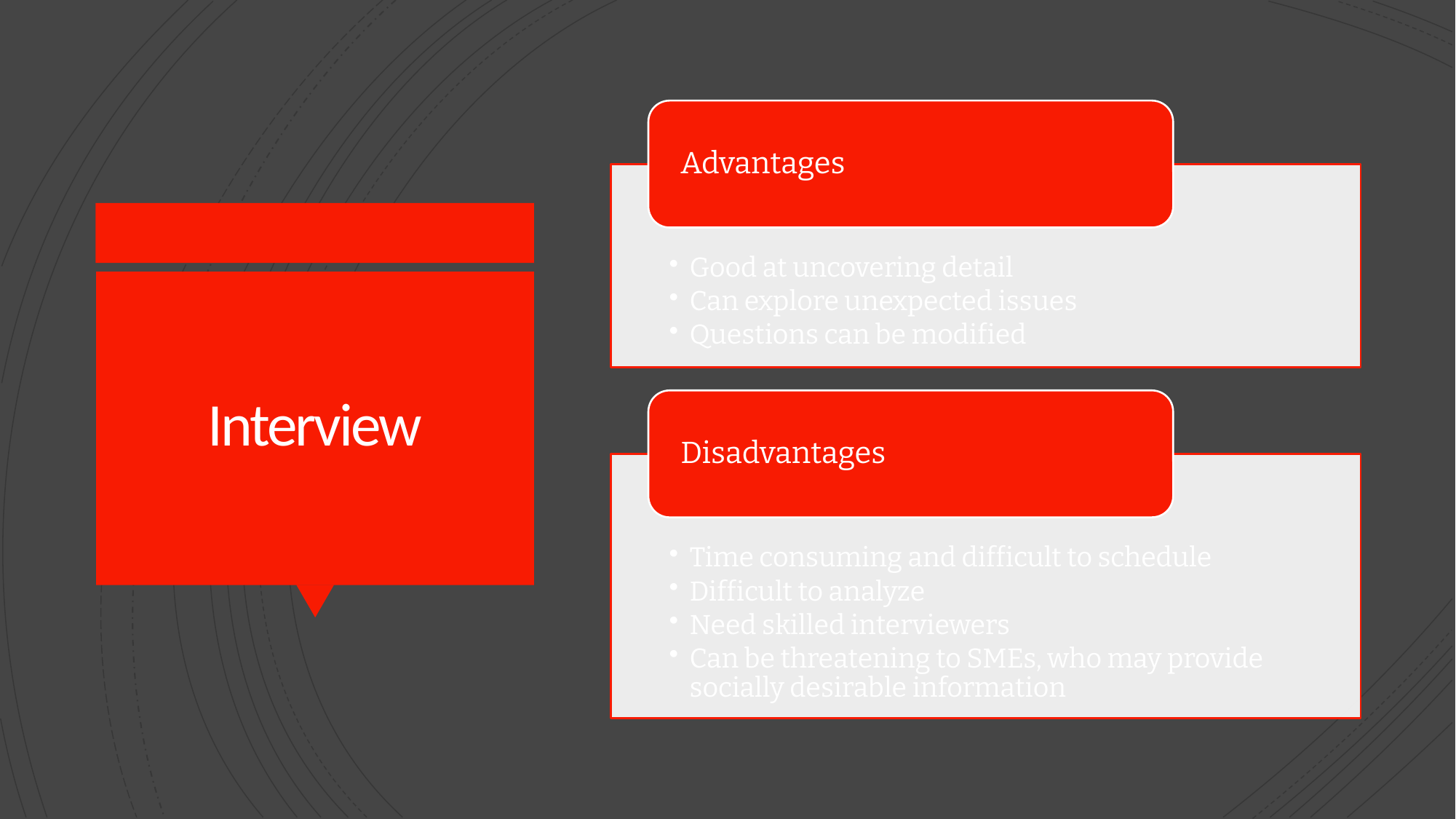

Good at uncovering detail
Can explore unexpected issues
Questions can be modified
Advantages
Time consuming and difficult to schedule
Difficult to analyze
Need skilled interviewers
Can be threatening to SMEs, who may provide socially desirable information
Disadvantages
# Interview